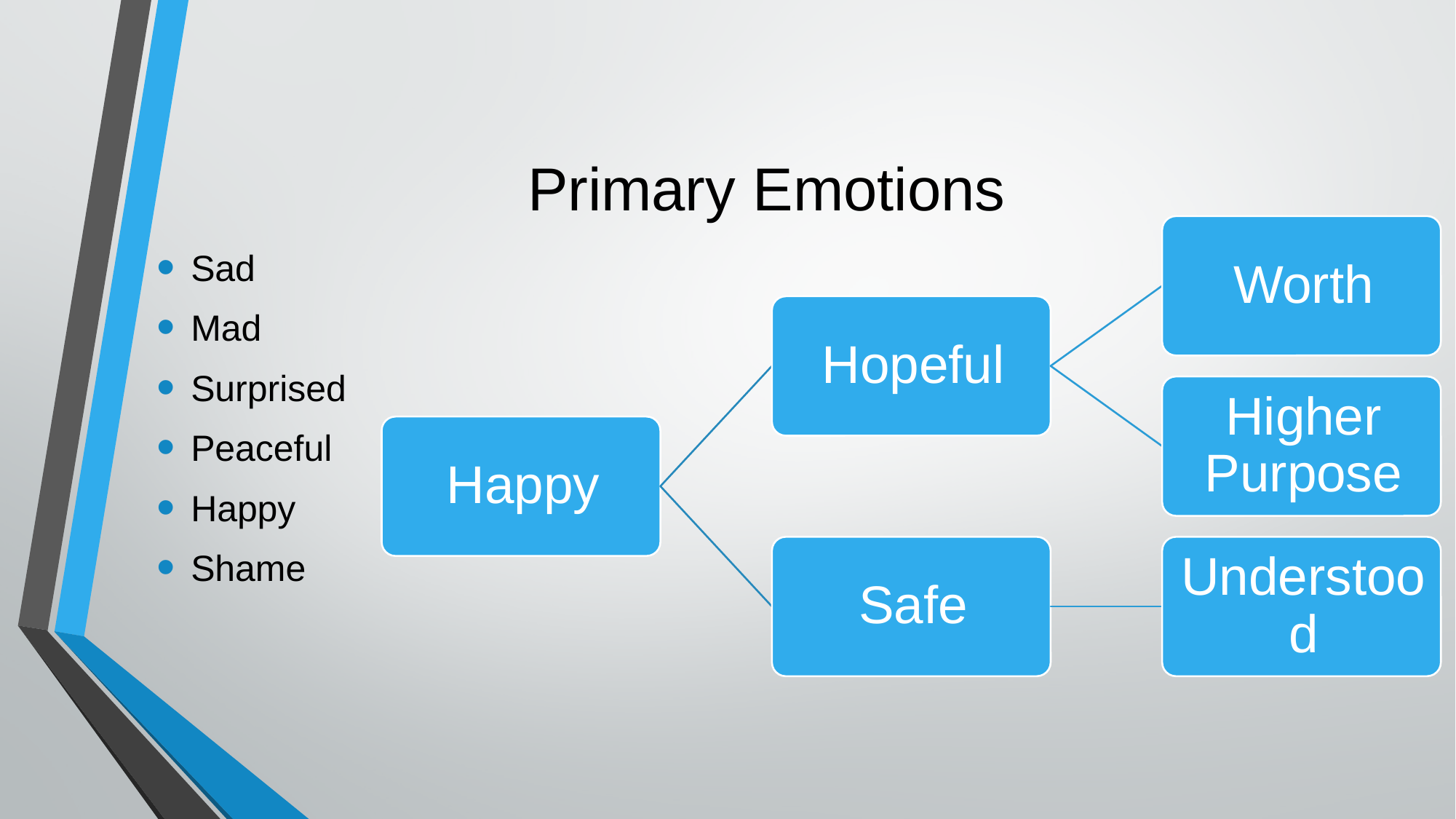

# Primary Emotions
Happy

Hopeful

Worth

Higher Purpose

Safe

Understood
Sad
Mad
Surprised
Peaceful
Happy
Shame